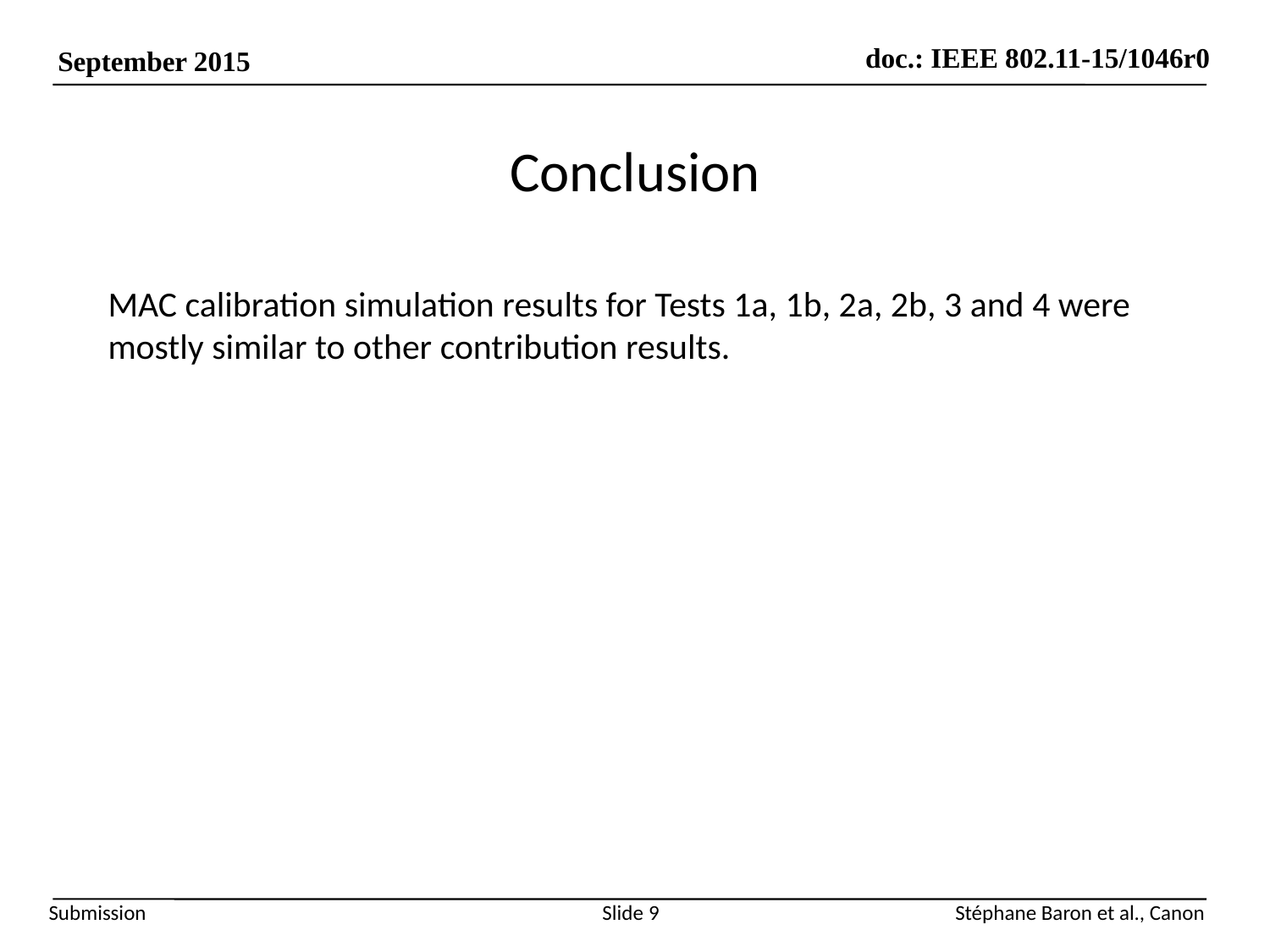

# Conclusion
MAC calibration simulation results for Tests 1a, 1b, 2a, 2b, 3 and 4 were mostly similar to other contribution results.

Slide 9